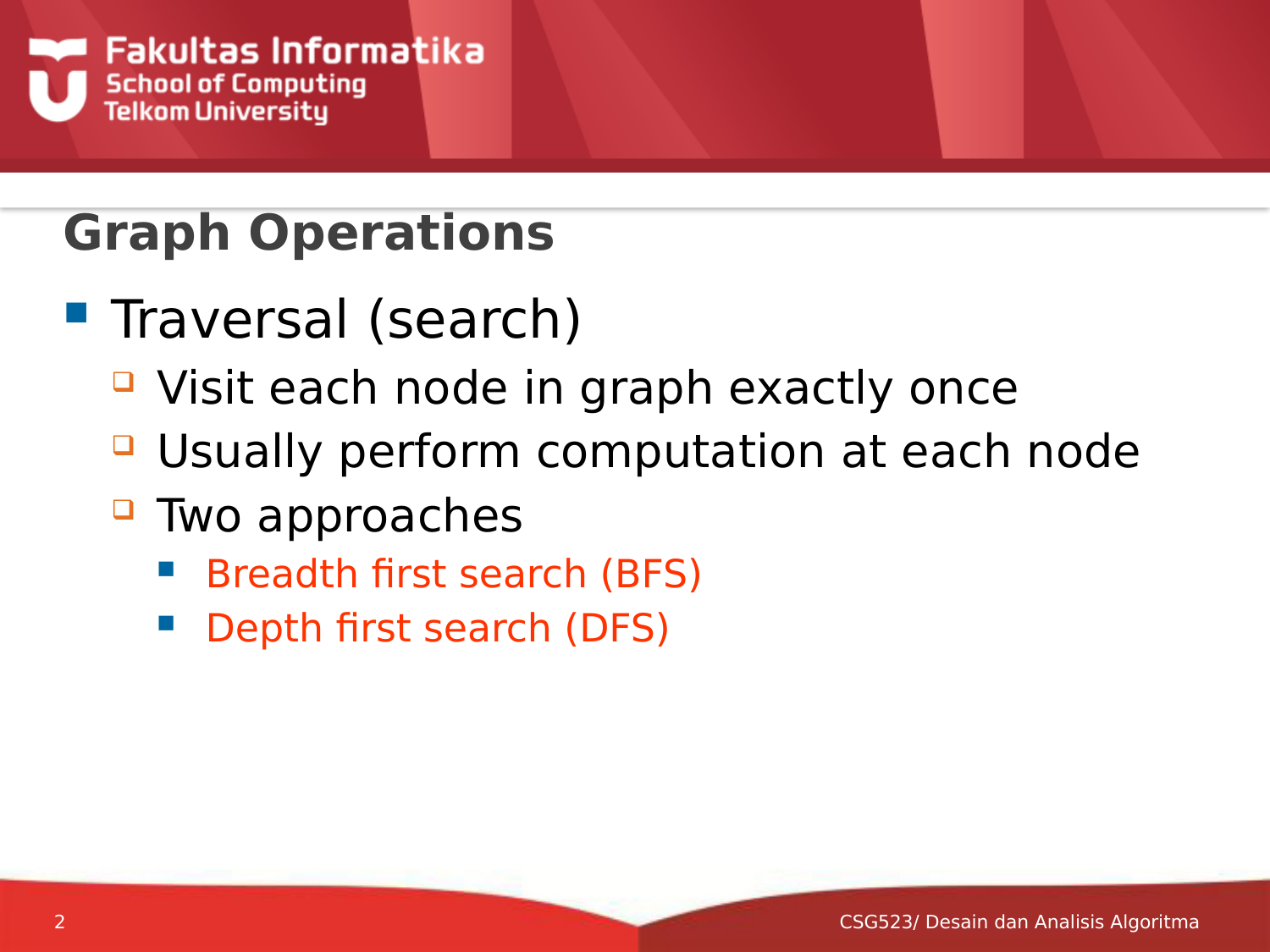

# Graph Operations
Traversal (search)
Visit each node in graph exactly once
Usually perform computation at each node
Two approaches
Breadth first search (BFS)
Depth first search (DFS)
CSG523/ Desain dan Analisis Algoritma
2